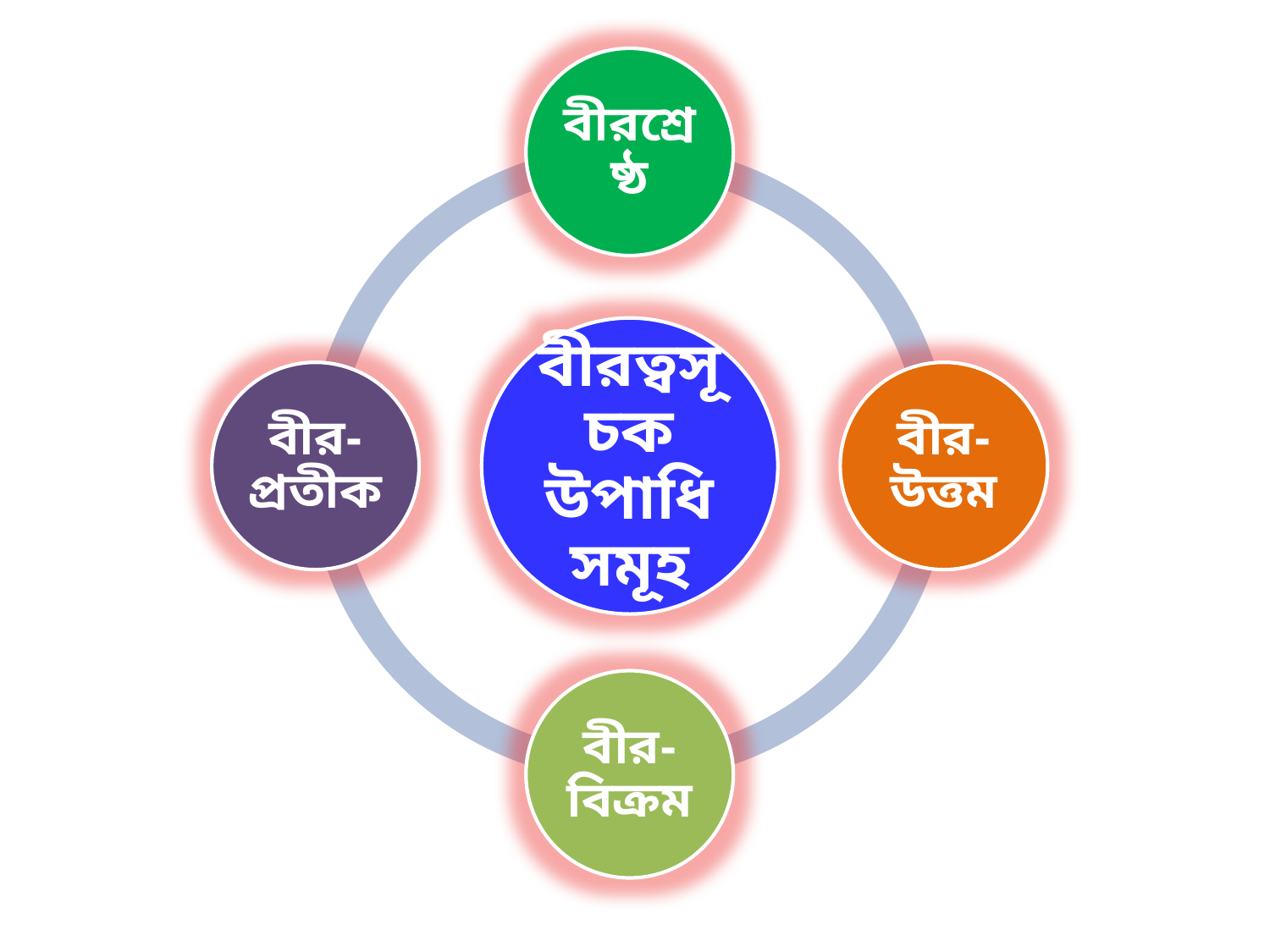

বীরত্বসূচক উপাধি সমূহ
বীরশ্রেষ্ঠ
বীর-উত্তম
বীর-বিক্রম
বীর-প্রতীক